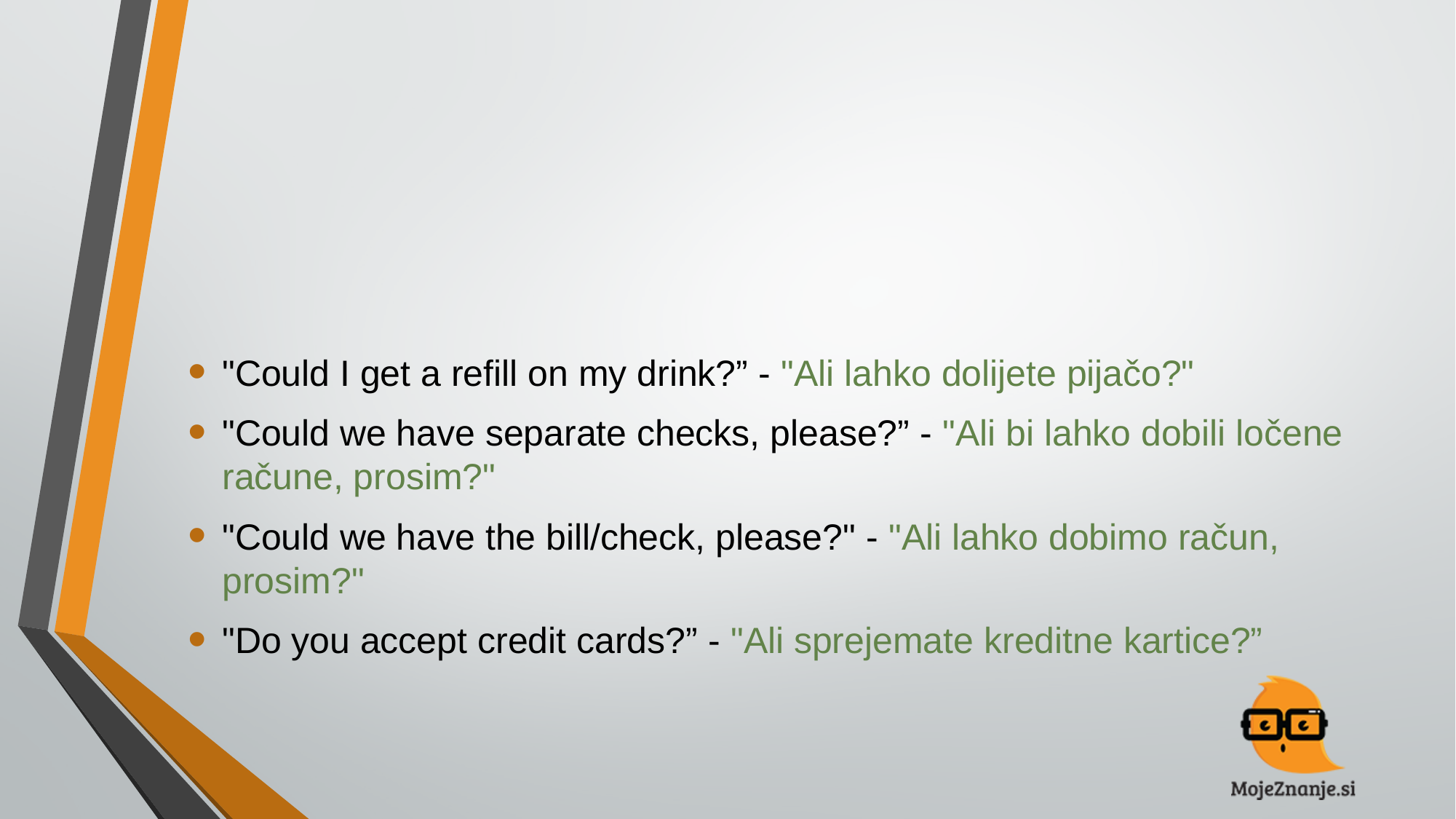

#
"Could I get a refill on my drink?” - "Ali lahko dolijete pijačo?"
"Could we have separate checks, please?” - "Ali bi lahko dobili ločene račune, prosim?"
"Could we have the bill/check, please?" - "Ali lahko dobimo račun, prosim?"
"Do you accept credit cards?” - "Ali sprejemate kreditne kartice?”